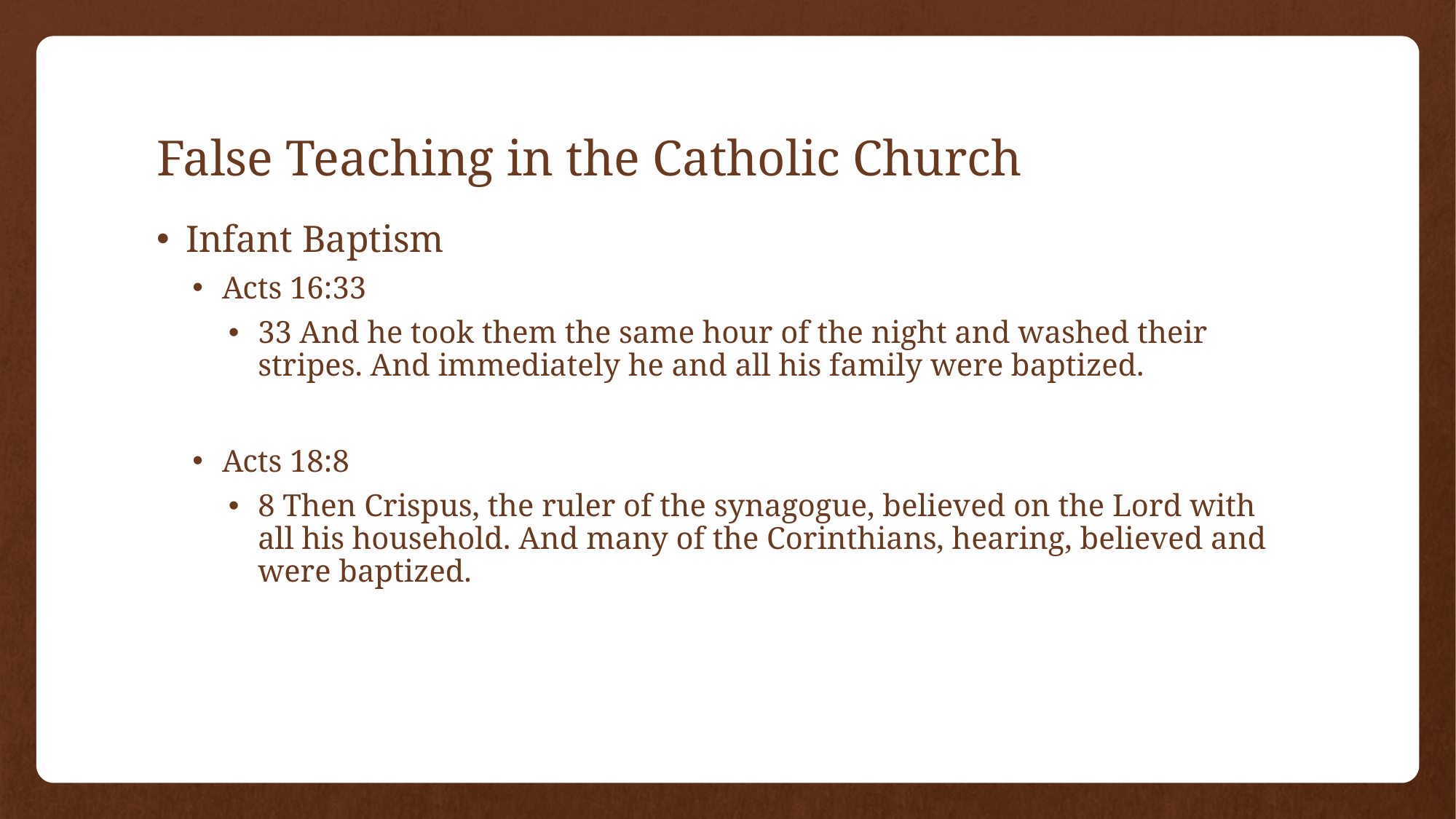

# False Teaching in the Catholic Church
Infant Baptism
Acts 16:33
33 And he took them the same hour of the night and washed their stripes. And immediately he and all his family were baptized.

Acts 18:8
8 Then Crispus, the ruler of the synagogue, believed on the Lord with all his household. And many of the Corinthians, hearing, believed and were baptized.